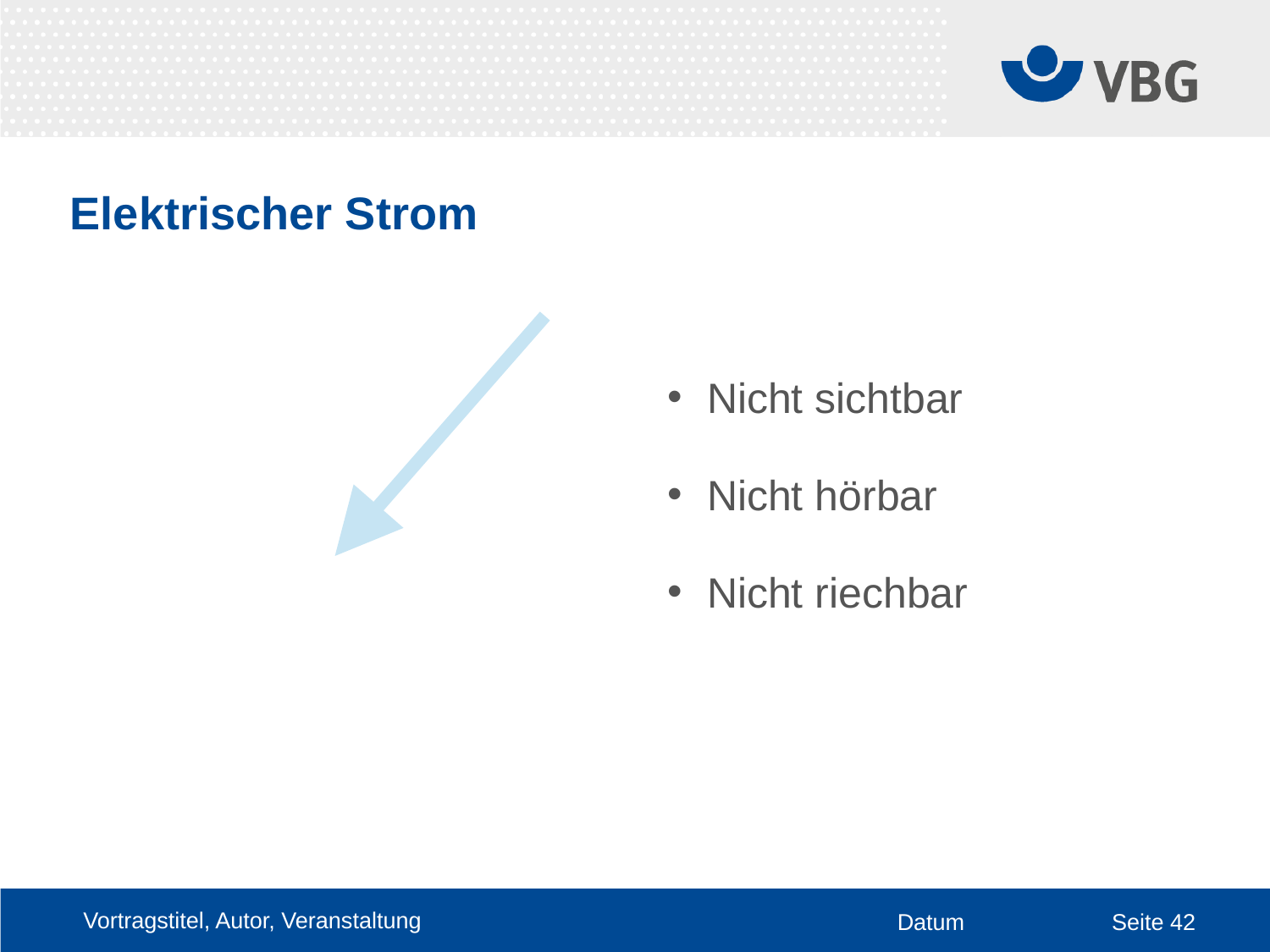

# Elektrischer Strom
Nicht sichtbar
Nicht hörbar
Nicht riechbar